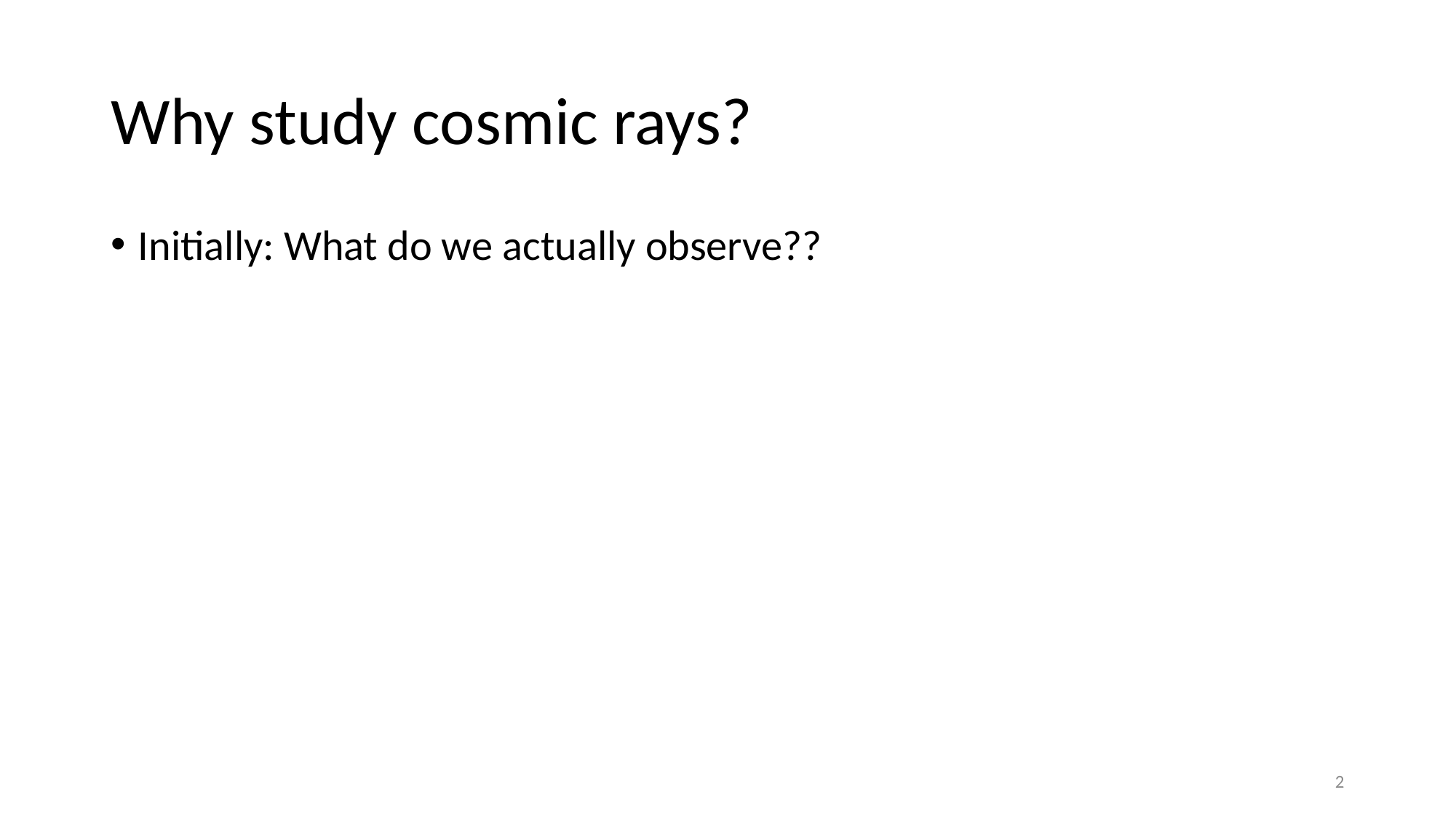

# Why study cosmic rays?
Initially: What do we actually observe??
2